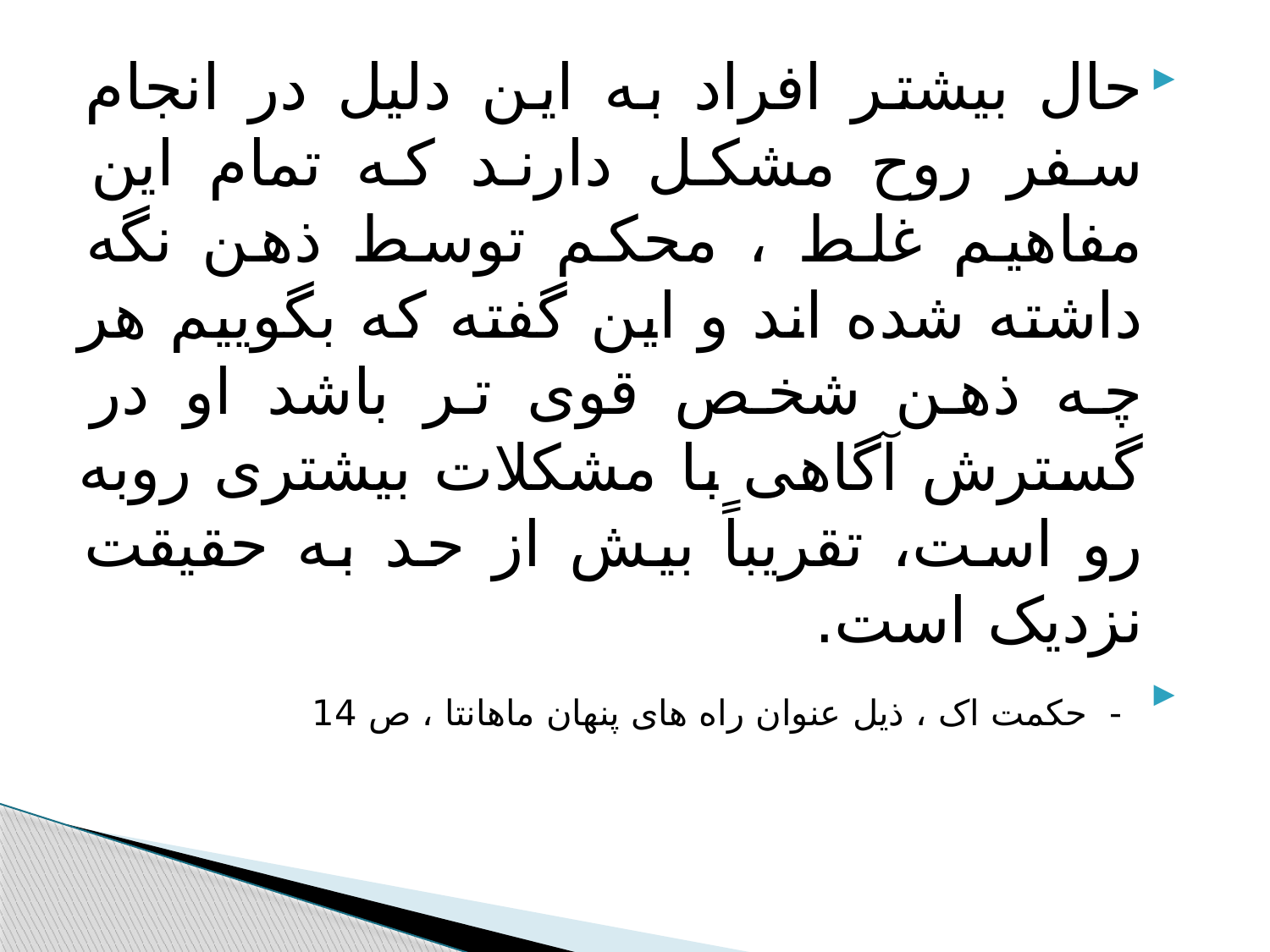

#
حال بیشتر افراد به این دلیل در انجام سفر روح مشکل دارند که تمام این مفاهیم غلط ، محکم توسط ذهن نگه داشته شده اند و این گفته که بگوییم هر چه ذهن شخص قوی تر باشد او در گسترش آگاهی با مشکلات بیشتری روبه رو است، تقریباً بیش از حد به حقیقت نزدیک است.
 -  حکمت اک ، ذیل عنوان راه های پنهان ماهانتا ، ص 14